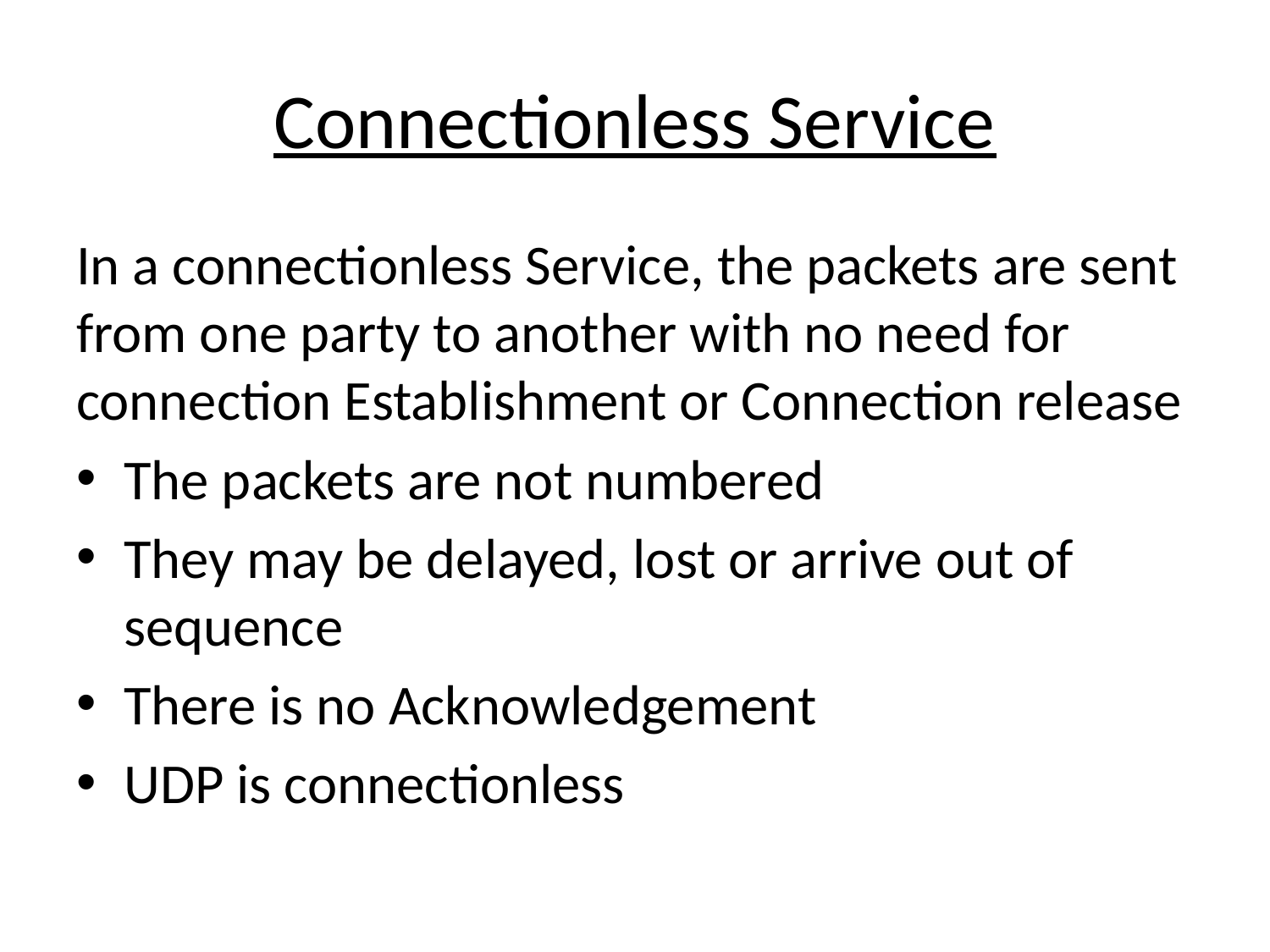

# Connectionless Service
In a connectionless Service, the packets are sent from one party to another with no need for connection Establishment or Connection release
The packets are not numbered
They may be delayed, lost or arrive out of sequence
There is no Acknowledgement
UDP is connectionless